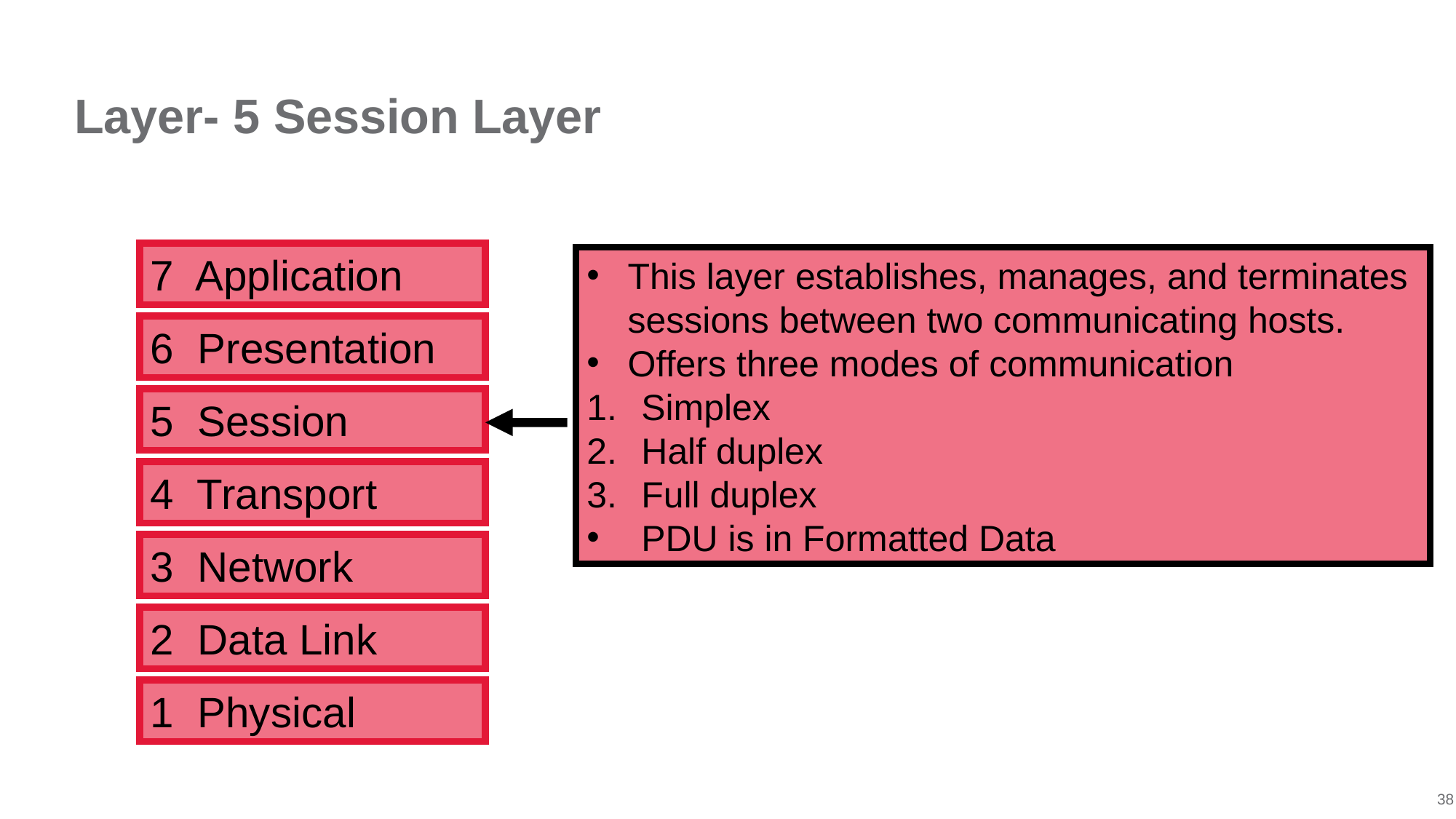

# Layer- 5 Session Layer
7  Application
This layer establishes, manages, and terminates sessions between two communicating hosts.
Offers three modes of communication
Simplex
Half duplex
Full duplex
PDU is in Formatted Data
6  Presentation
5  Session

4  Transport
3  Network
2  Data Link
1  Physical